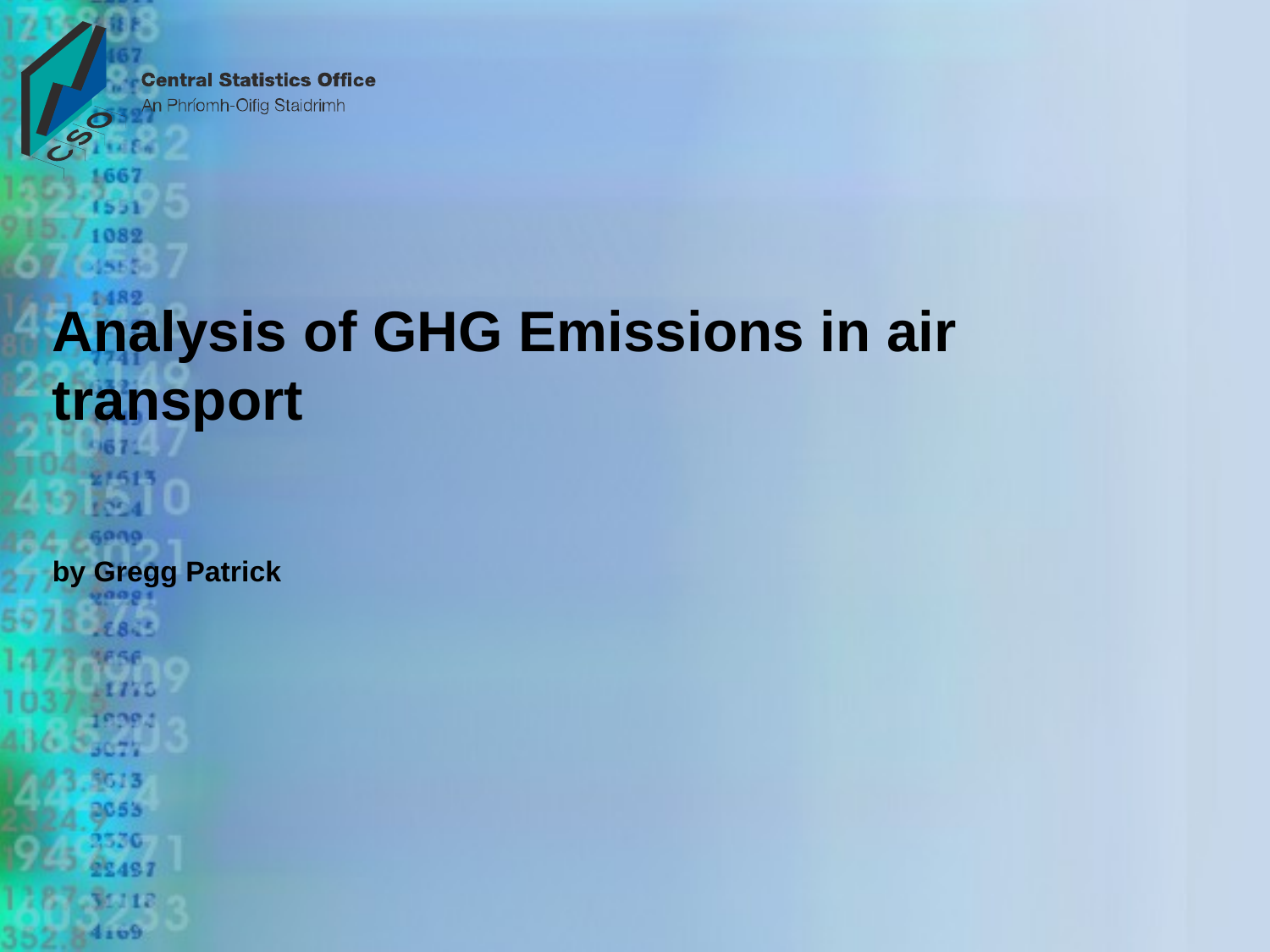

# Analysis of GHG Emissions in air transport by Gregg Patrick